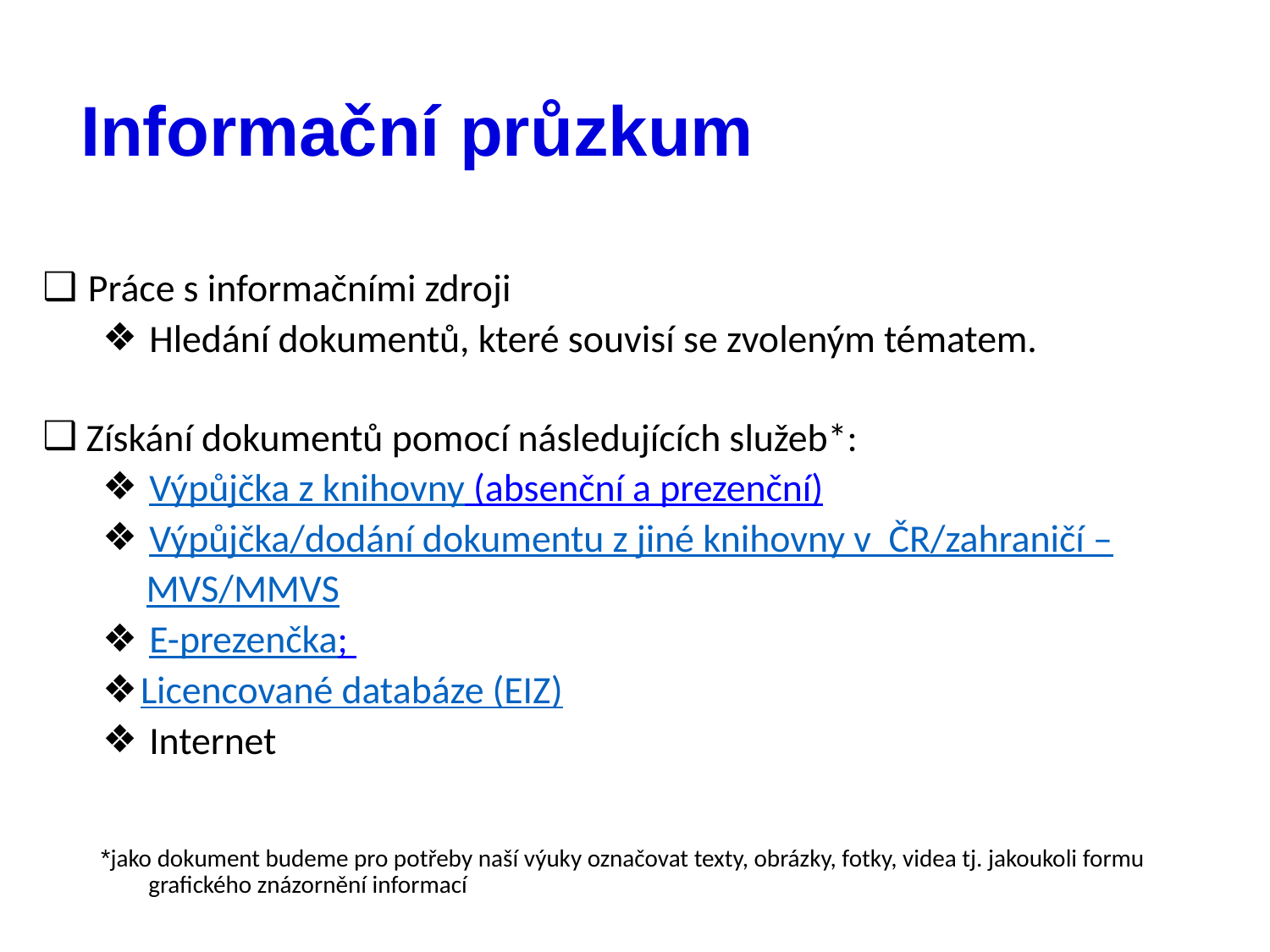

# Informační průzkum
 Práce s informačními zdroji
 Hledání dokumentů, které souvisí se zvoleným tématem.
 Získání dokumentů pomocí následujících služeb*:
 Výpůjčka z knihovny (absenční a prezenční)
 Výpůjčka/dodání dokumentu z jiné knihovny v  ČR/zahraničí –
     MVS/MMVS
 E-prezenčka;
Licencované databáze (EIZ)
 Internet

*jako dokument budeme pro potřeby naší výuky označovat texty, obrázky, fotky, videa tj. jakoukoli formu grafického znázornění informací